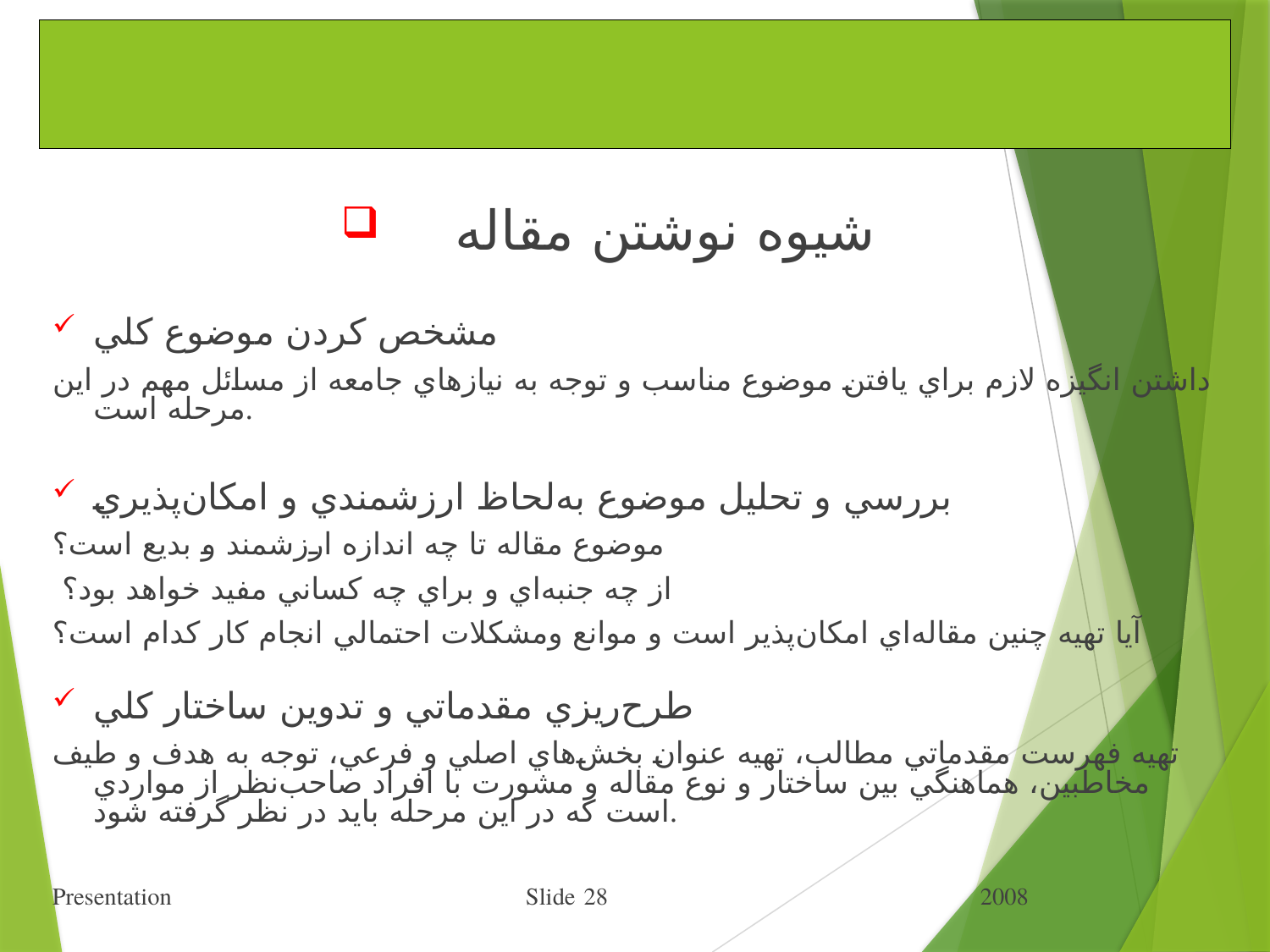

# شيوه ارائه مطالب علمي و فني

 شيوه‌ نوشتن‌ مقاله‌

مشخص‌ كردن‌ موضوع‌ كلي
داشتن‌ انگيزه‌ لازم‌ براي‌ يافتن‌ موضوع‌ مناسب‌ و توجه‌ به‌ نيازهاي‌ جامعه‌ از مسائل‌ مهم‌ در اين‌ مرحله‌ است‌.

بررسي‌ و تحليل‌ موضوع‌ به‌لحاظ‌ ارزشمندي‌ و امكان‌پذيري‌
موضوع‌ مقاله‌ تا چه‌ اندازه‌ ارزشمند و بديع‌ است‌؟
 از چه‌ جنبه‌اي‌ و براي‌ چه‌ كساني‌ مفيد خواهد بود؟
آيا تهيه‌ چنين‌ مقاله‌اي‌ امكان‌پذير است‌ و موانع‌ ومشكلات‌ احتمالي‌ انجام‌ كار كدام‌ است‌؟
طرح‌ريزي‌ مقدماتي‌ و تدوين‌ ساختار كلي‌
تهيه‌ فهرست‌ مقدماتي‌ مطالب‌، تهيه‌ عنوان‌ بخش‌هاي‌ اصلي‌ و فرعي‌، توجه‌ به‌ هدف‌ و طيف‌ مخاطبين‌، هماهنگي‌ بين‌ ساختار و نوع‌ مقاله‌ و مشورت‌ با افراد صاحب‌نظر از مواردي‌ است‌ كه‌ در اين‌ مرحله‌ بايد در نظر گرفته‌ شود.

Presentation                                                          Slide 28                                                             2008